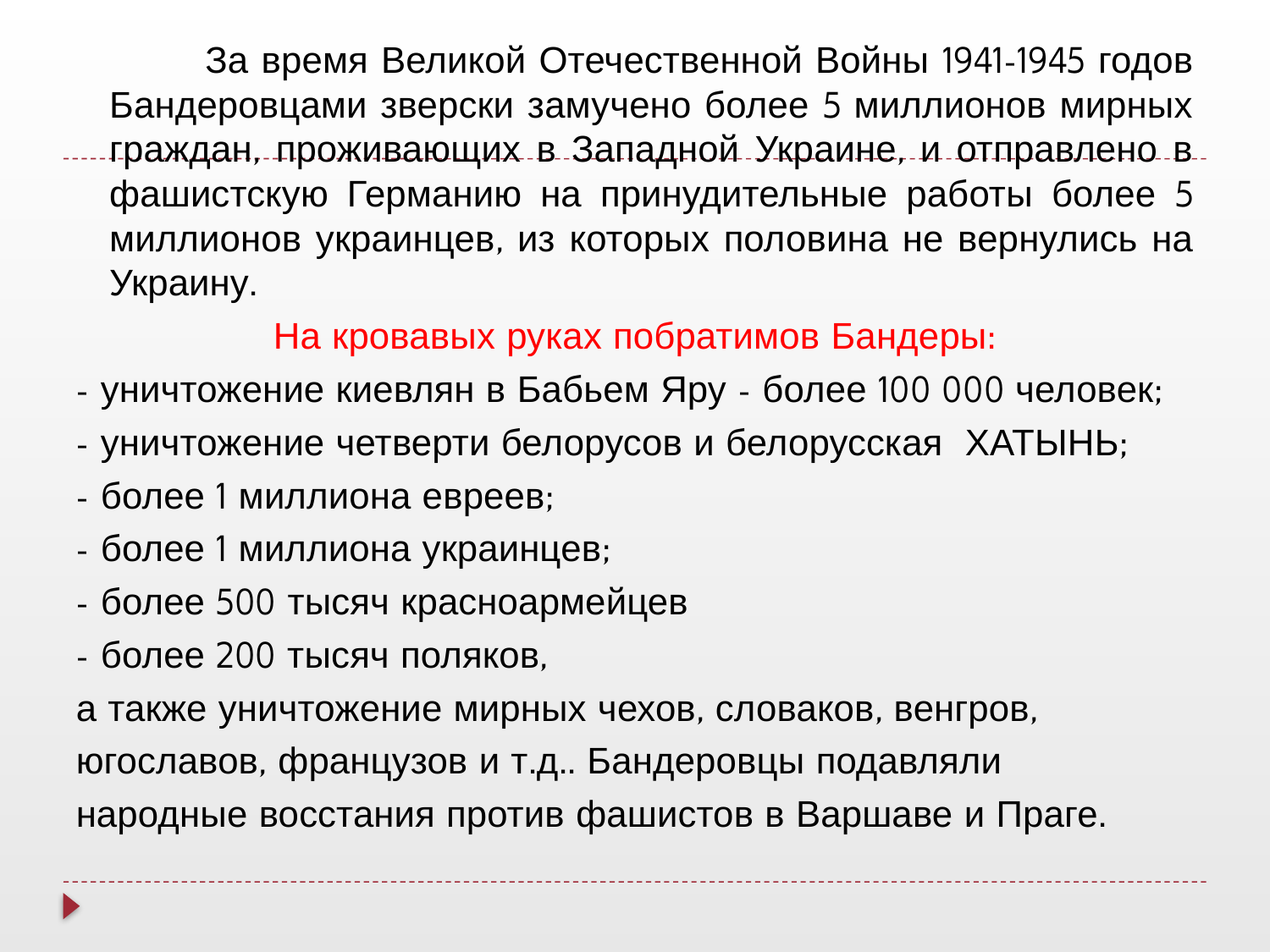

#
          За время Великой Отечественной Войны 1941-1945 годов Бандеровцами зверски замучено более 5 миллионов мирных граждан, проживающих в Западной Украине, и отправлено в фашистскую Германию на принудительные работы более 5 миллионов украинцев, из которых половина не вернулись на Украину.
На кровавых руках побратимов Бандеры:
- уничтожение киевлян в Бабьем Яру - более 100 000 человек;
- уничтожение четверти белорусов и белорусская  ХАТЫНЬ;
- более 1 миллиона евреев;
- более 1 миллиона украинцев;
- более 500 тысяч красноармейцев
- более 200 тысяч поляков,
а также уничтожение мирных чехов, словаков, венгров,
югославов, французов и т.д.. Бандеровцы подавляли
народные восстания против фашистов в Варшаве и Праге.